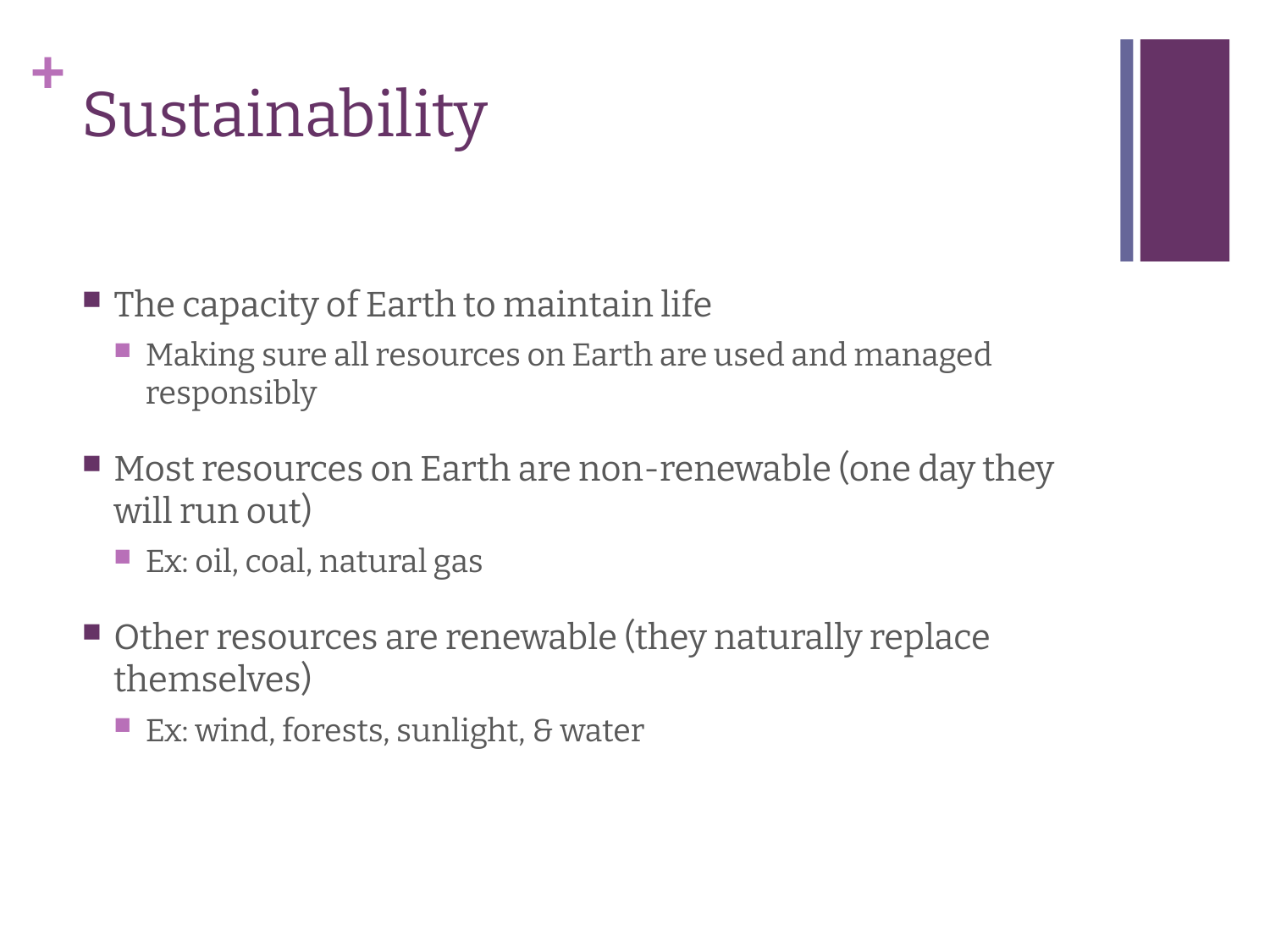

# Sustainability
The capacity of Earth to maintain life
Making sure all resources on Earth are used and managed responsibly
Most resources on Earth are non-renewable (one day they will run out)
Ex: oil, coal, natural gas
Other resources are renewable (they naturally replace themselves)
Ex: wind, forests, sunlight, & water